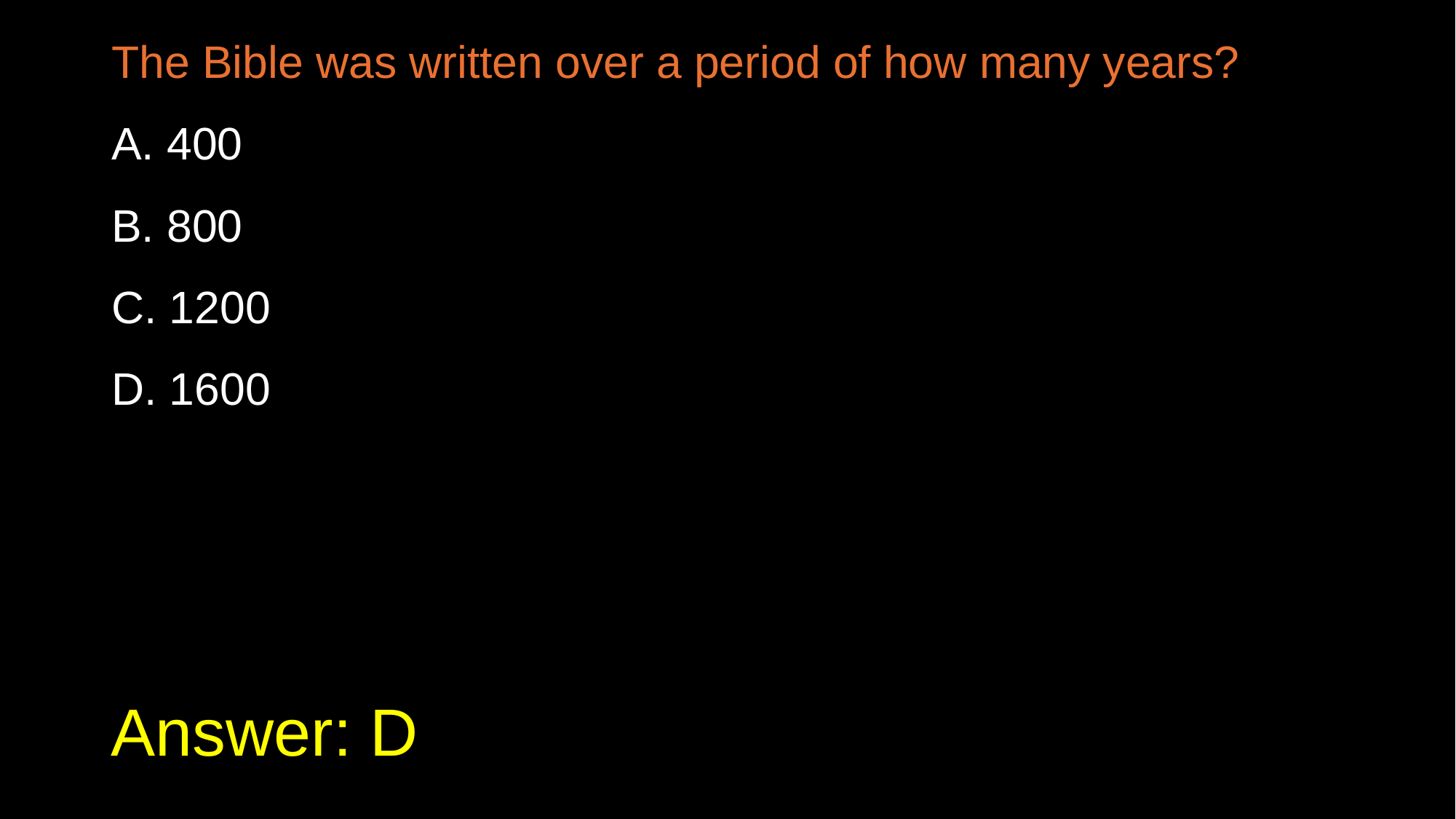

The Bible was written over a period of how many years?
A. 400
B. 800
C. 1200
D. 1600
# Answer: D